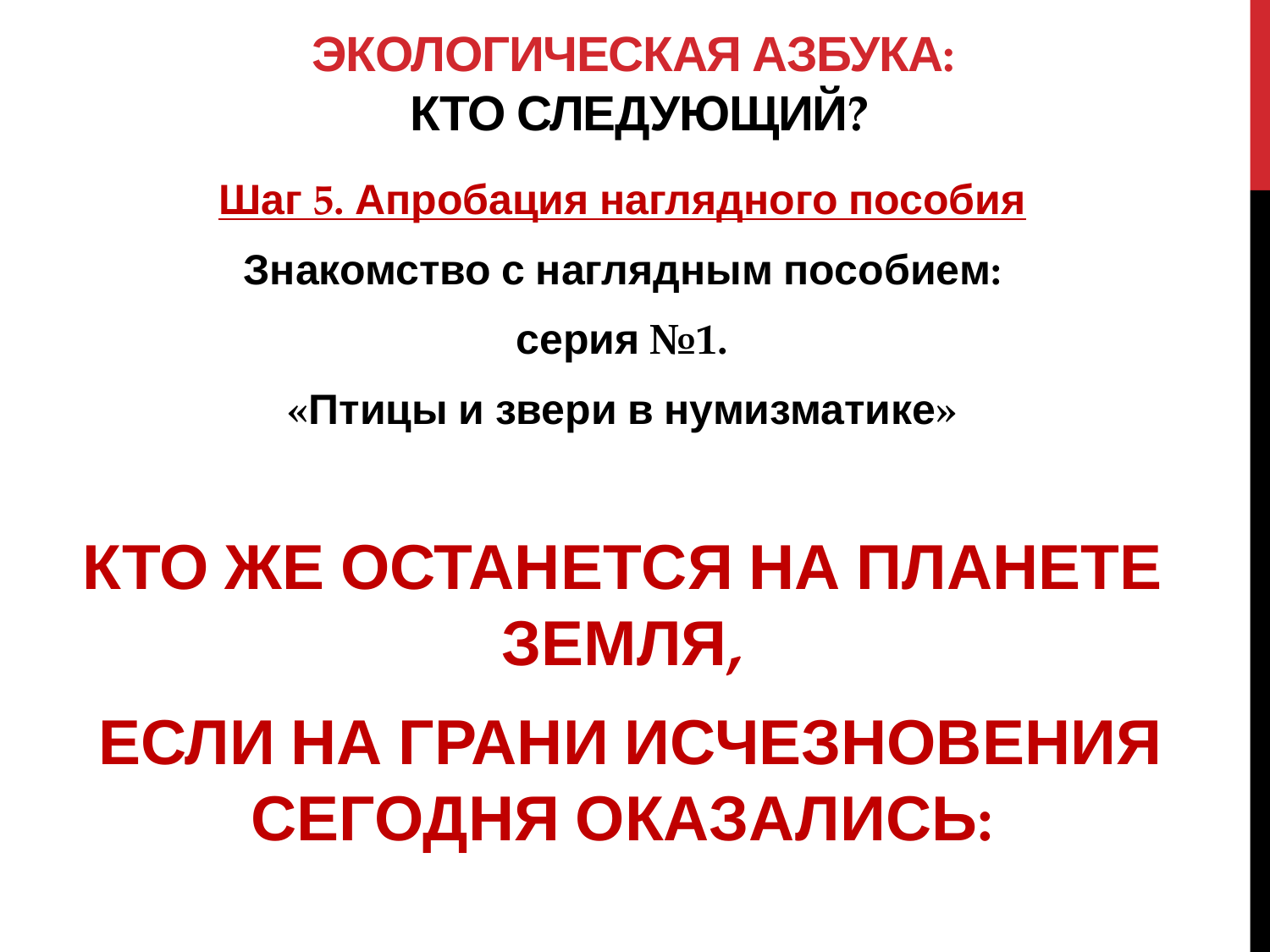

# ЭКОЛОГИЧЕСКАЯ АЗБУКА: КТО СЛЕДУЮЩИЙ?
Шаг 5. Апробация наглядного пособия
Знакомство с наглядным пособием:
 серия №1.
«Птицы и звери в нумизматике»

КТО ЖЕ ОСТАНЕТСЯ НА ПЛАНЕТЕ ЗЕМЛЯ,
 ЕСЛИ НА ГРАНИ ИСЧЕЗНОВЕНИЯ СЕГОДНЯ ОКАЗАЛИСЬ: